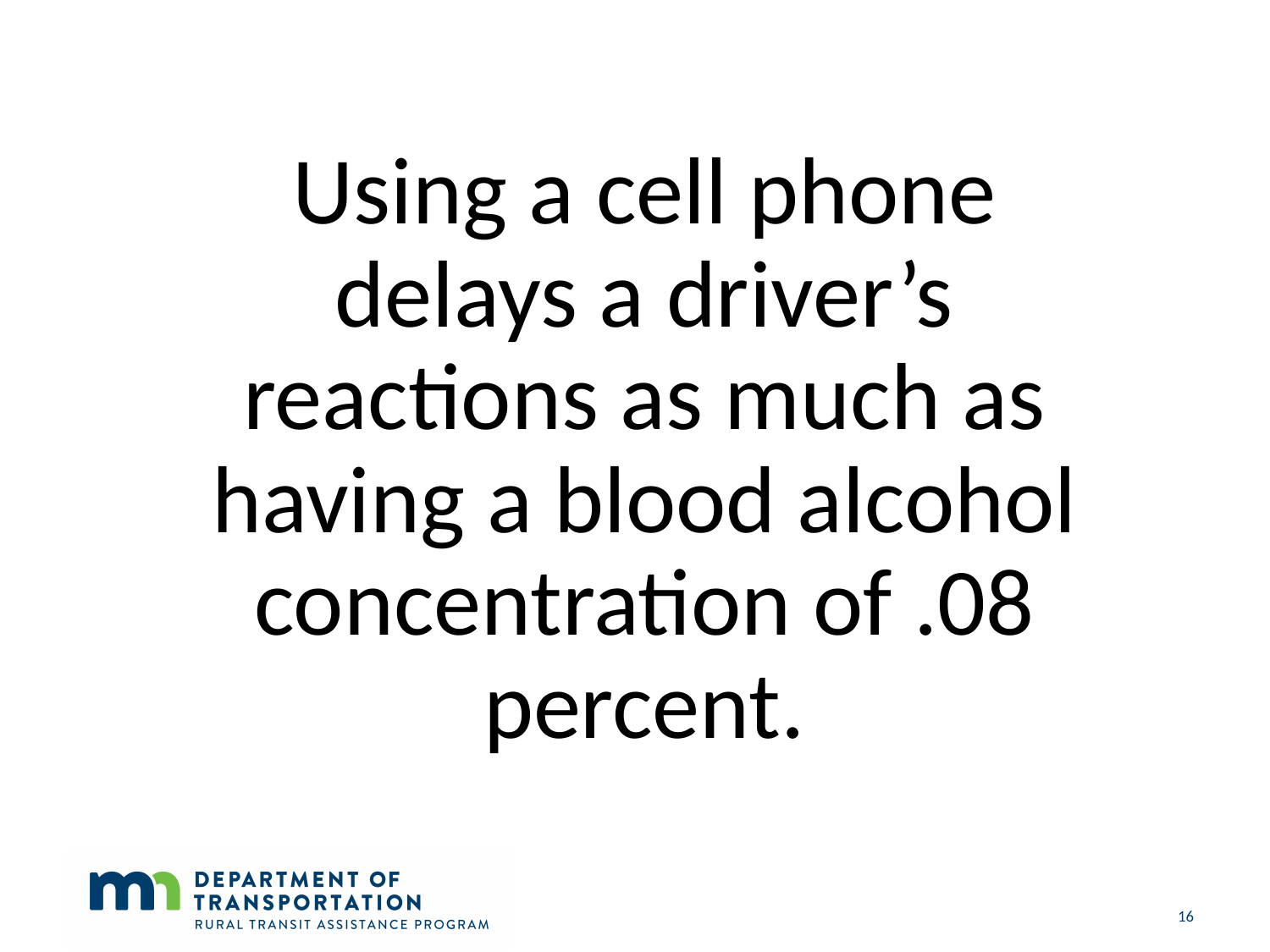

# Using a cell phone delays a driver’s reactions as much as having a blood alcohol concentration of .08 percent.
16